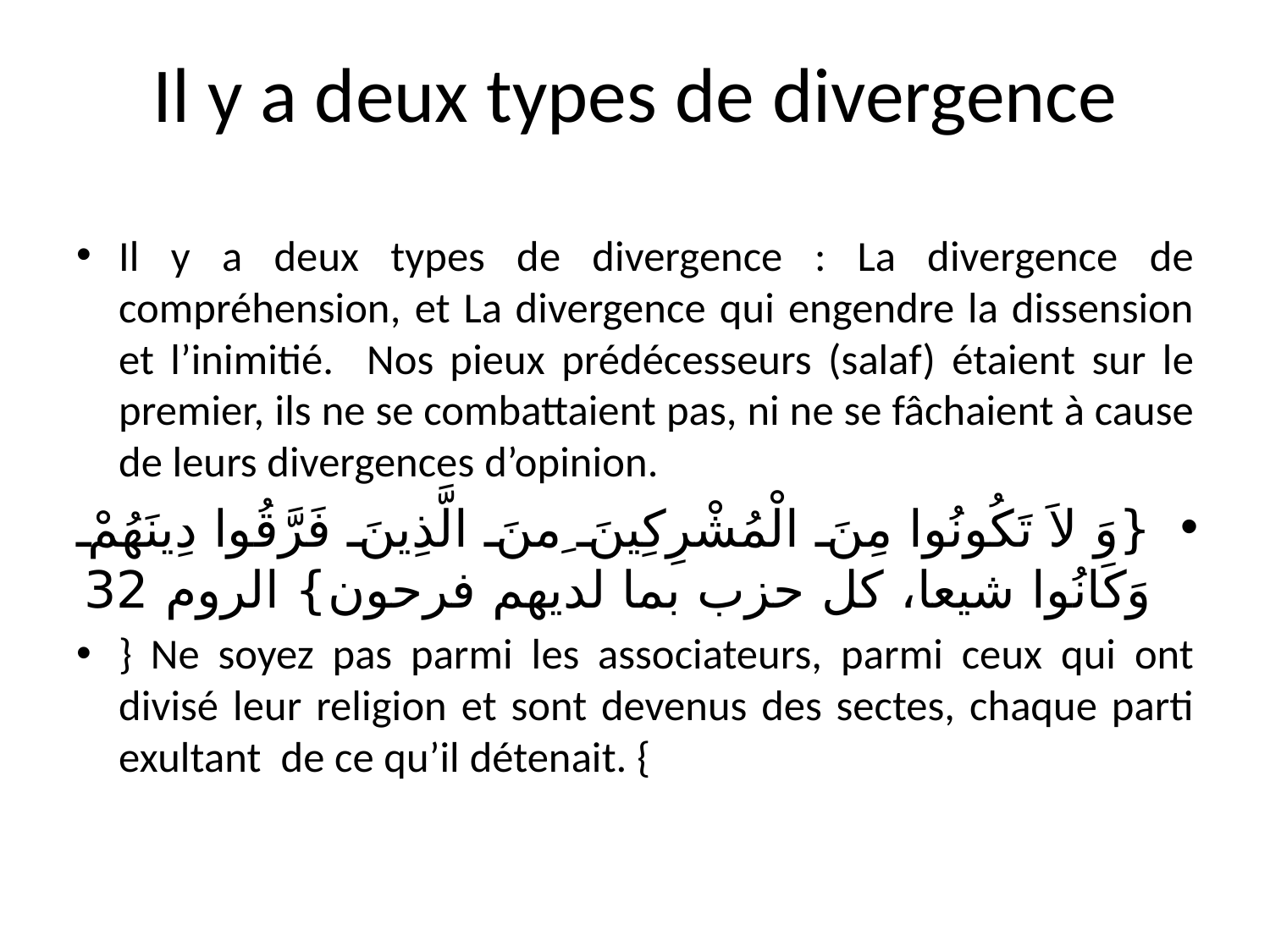

# Il y a deux types de divergence
Il y a deux types de divergence : La divergence de compréhension, et La divergence qui engendre la dissension et l’inimitié.  Nos pieux prédécesseurs (salaf) étaient sur le premier, ils ne se combattaient pas, ni ne se fâchaient à cause de leurs divergences d’opinion.
{وَ لاَ تَكُونُوا مِنَ الْمُشْرِكِينَ ِمنَ الَّذِينَ فَرَّقُوا دِينَهُمْ وَكَانُوا شيعا، كل حزب بما لديهم فرحون} الروم 32
} Ne soyez pas parmi les associateurs, parmi ceux qui ont divisé leur religion et sont devenus des sectes, chaque parti exultant  de ce qu’il détenait. {